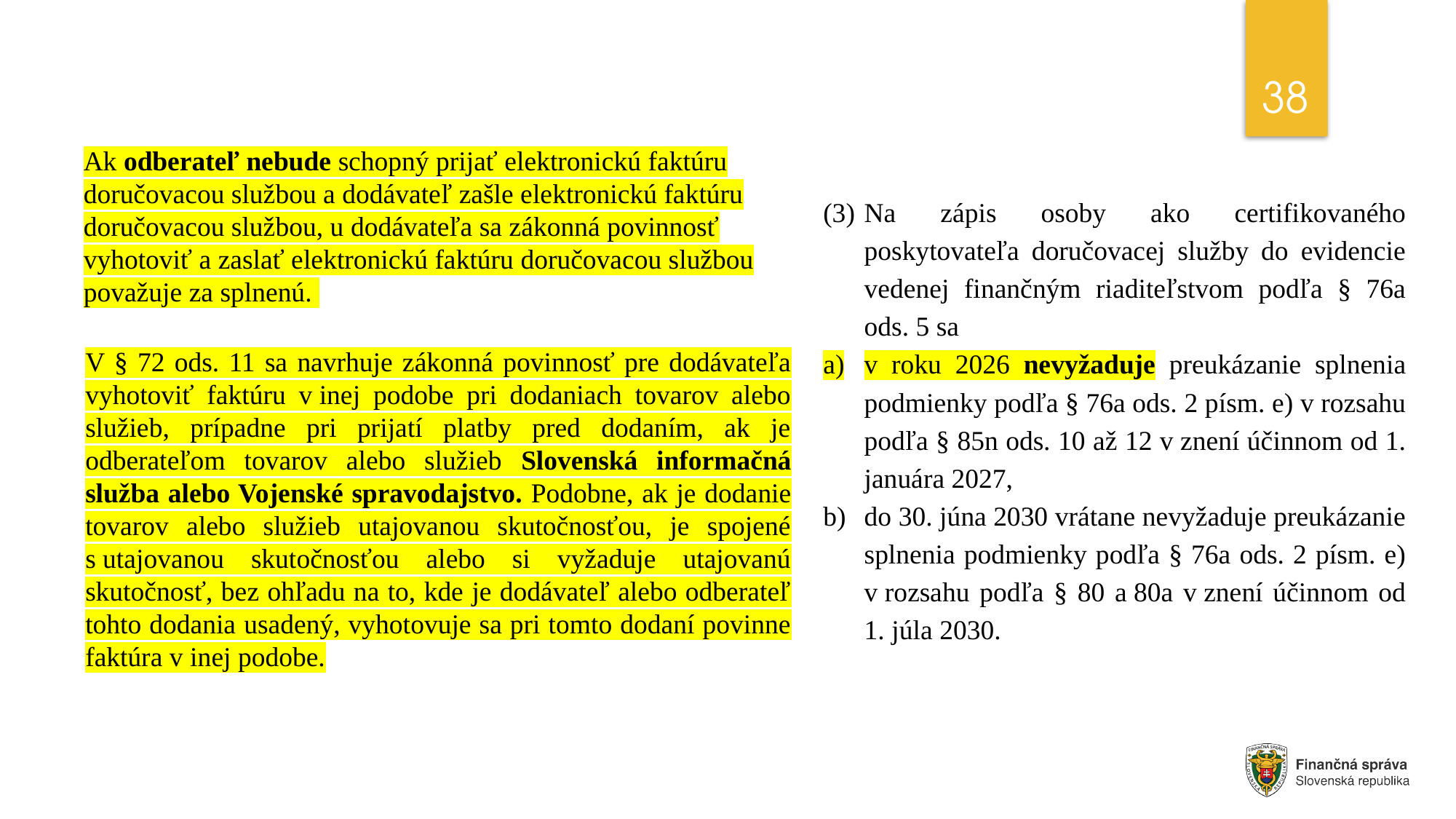

38
Ak odberateľ nebude schopný prijať elektronickú faktúru doručovacou službou a dodávateľ zašle elektronickú faktúru doručovacou službou, u dodávateľa sa zákonná povinnosť vyhotoviť a zaslať elektronickú faktúru doručovacou službou považuje za splnenú.
Na zápis osoby ako certifikovaného poskytovateľa doručovacej služby do evidencie vedenej finančným riaditeľstvom podľa § 76a ods. 5 sa
v roku 2026 nevyžaduje preukázanie splnenia podmienky podľa § 76a ods. 2 písm. e) v rozsahu podľa § 85n ods. 10 až 12 v znení účinnom od 1. januára 2027,
do 30. júna 2030 vrátane nevyžaduje preukázanie splnenia podmienky podľa § 76a ods. 2 písm. e) v rozsahu podľa § 80 a 80a v znení účinnom od 1. júla 2030.
V § 72 ods. 11 sa navrhuje zákonná povinnosť pre dodávateľa vyhotoviť faktúru v inej podobe pri dodaniach tovarov alebo služieb, prípadne pri prijatí platby pred dodaním, ak je odberateľom tovarov alebo služieb Slovenská informačná služba alebo Vojenské spravodajstvo. Podobne, ak je dodanie tovarov alebo služieb utajovanou skutočnosťou, je spojené s utajovanou skutočnosťou alebo si vyžaduje utajovanú skutočnosť, bez ohľadu na to, kde je dodávateľ alebo odberateľ tohto dodania usadený, vyhotovuje sa pri tomto dodaní povinne faktúra v inej podobe.